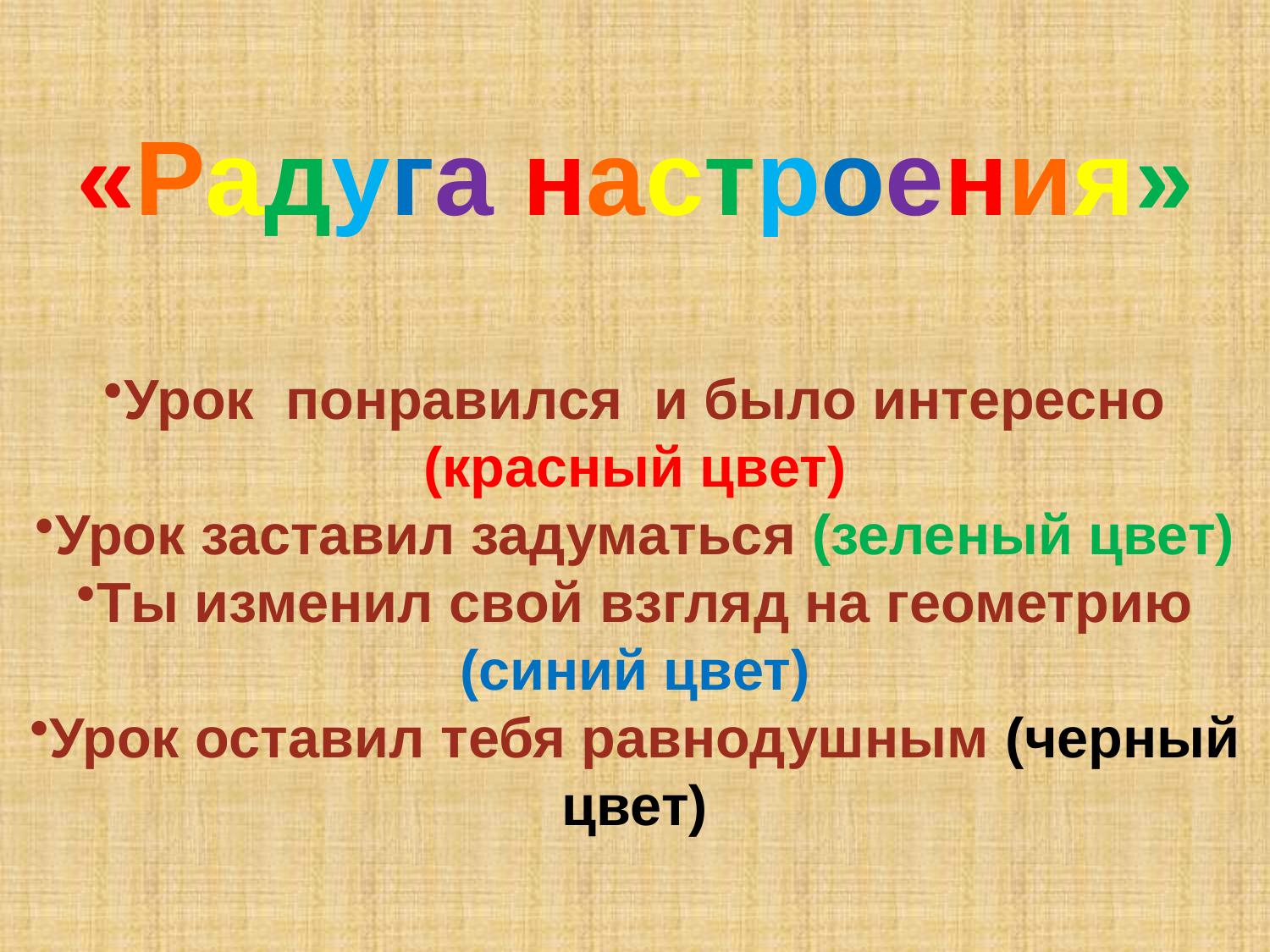

«Радуга настроения»

Урок  понравился  и было интересно (красный цвет)
Урок заставил задуматься (зеленый цвет)
Ты изменил свой взгляд на геометрию (синий цвет)
Урок оставил тебя равнодушным (черный цвет)